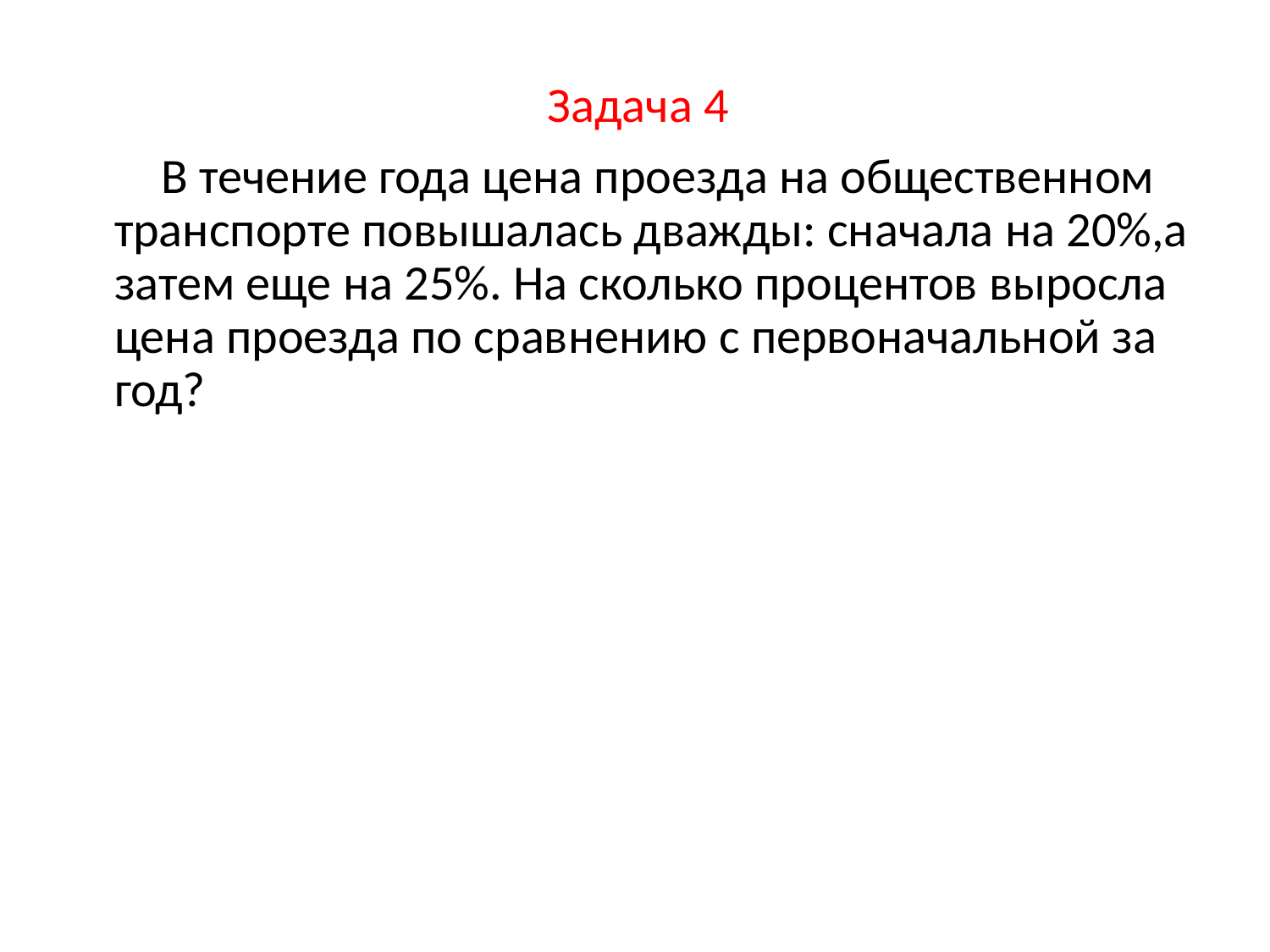

Задача 4
       В течение года цена проезда на общественном транспорте повышалась дважды: сначала на 20%,а затем еще на 25%. На сколько процентов выросла цена проезда по сравнению с первоначальной за год?